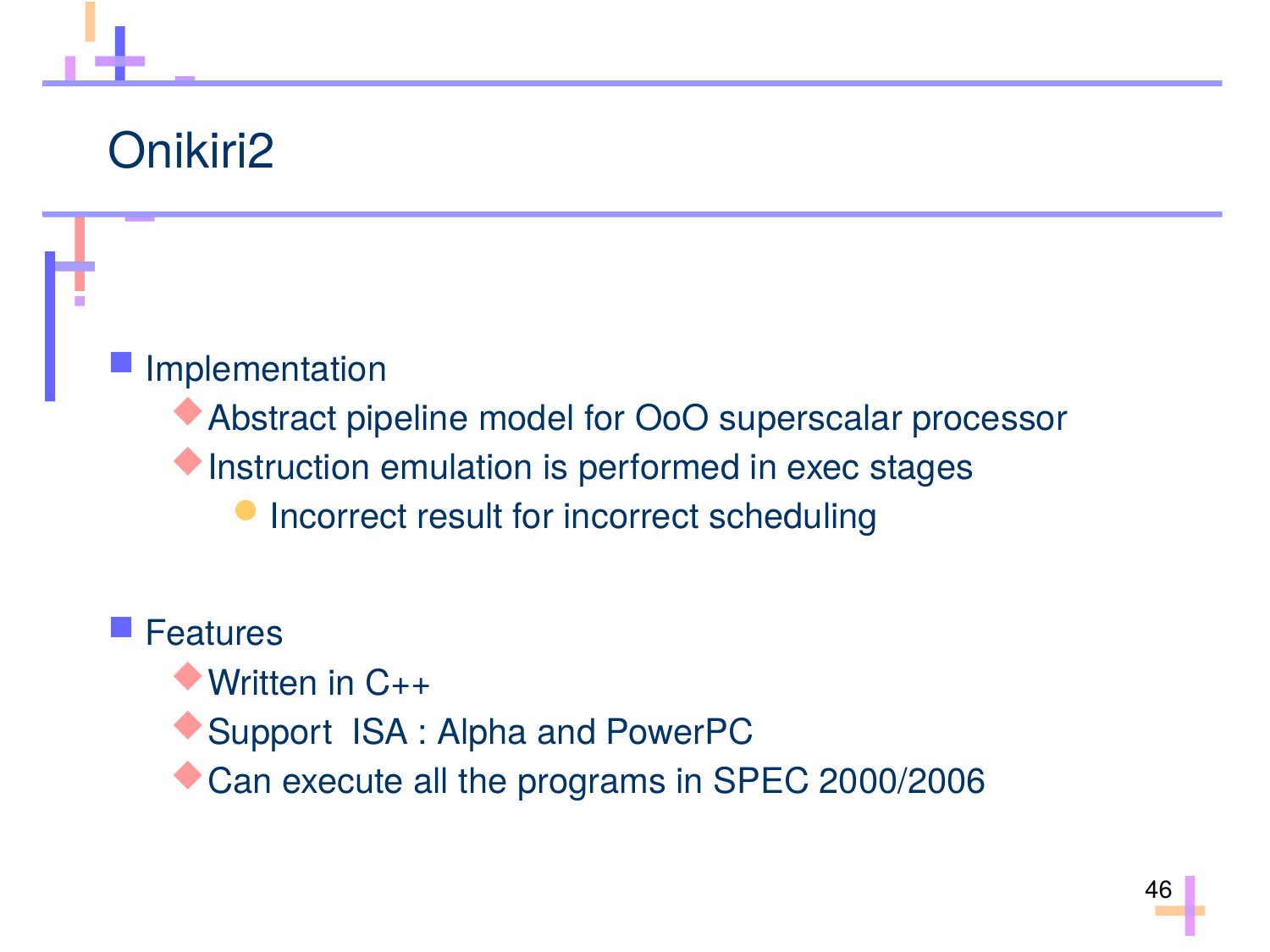

# Onikiri2
Implementation
Abstract pipeline model for OoO superscalar processor
Instruction emulation is performed in exec stages
Incorrect result for incorrect scheduling

Features
Written in C++
Support  ISA : Alpha and PowerPC
Can execute all the programs in SPEC 2000/2006
46